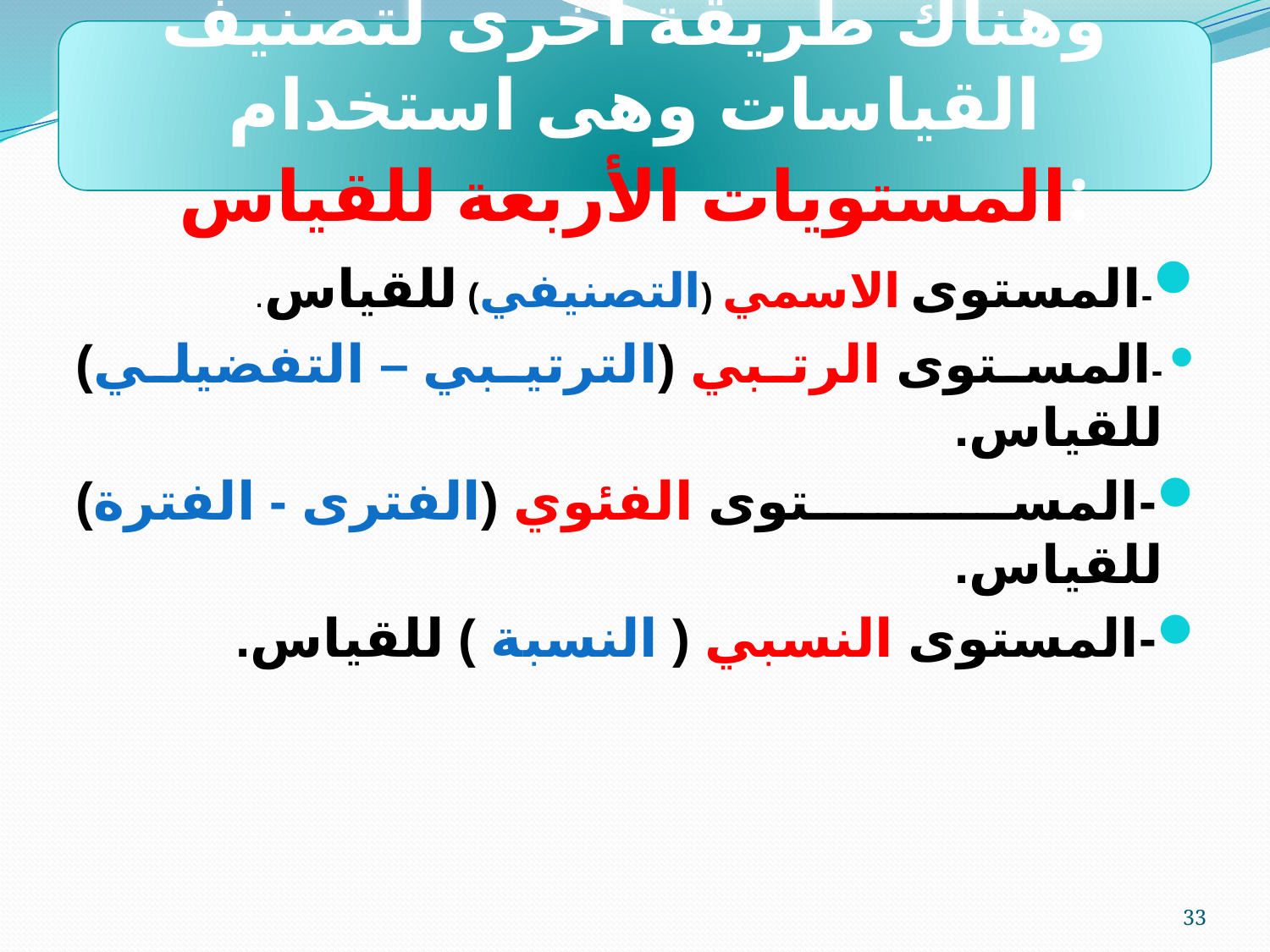

وهناك طريقة أخرى لتصنيف القياسات وهى استخدام المستويات الأربعة للقياس:
	-المستوى الاسمي (التصنيفي) للقياس.
	-المستوى الرتبي (الترتيبي – التفضيلي) للقياس.
	-المستوى الفئوي (الفترى - الفترة) للقياس.
	-المستوى النسبي ( النسبة ) للقياس.

33